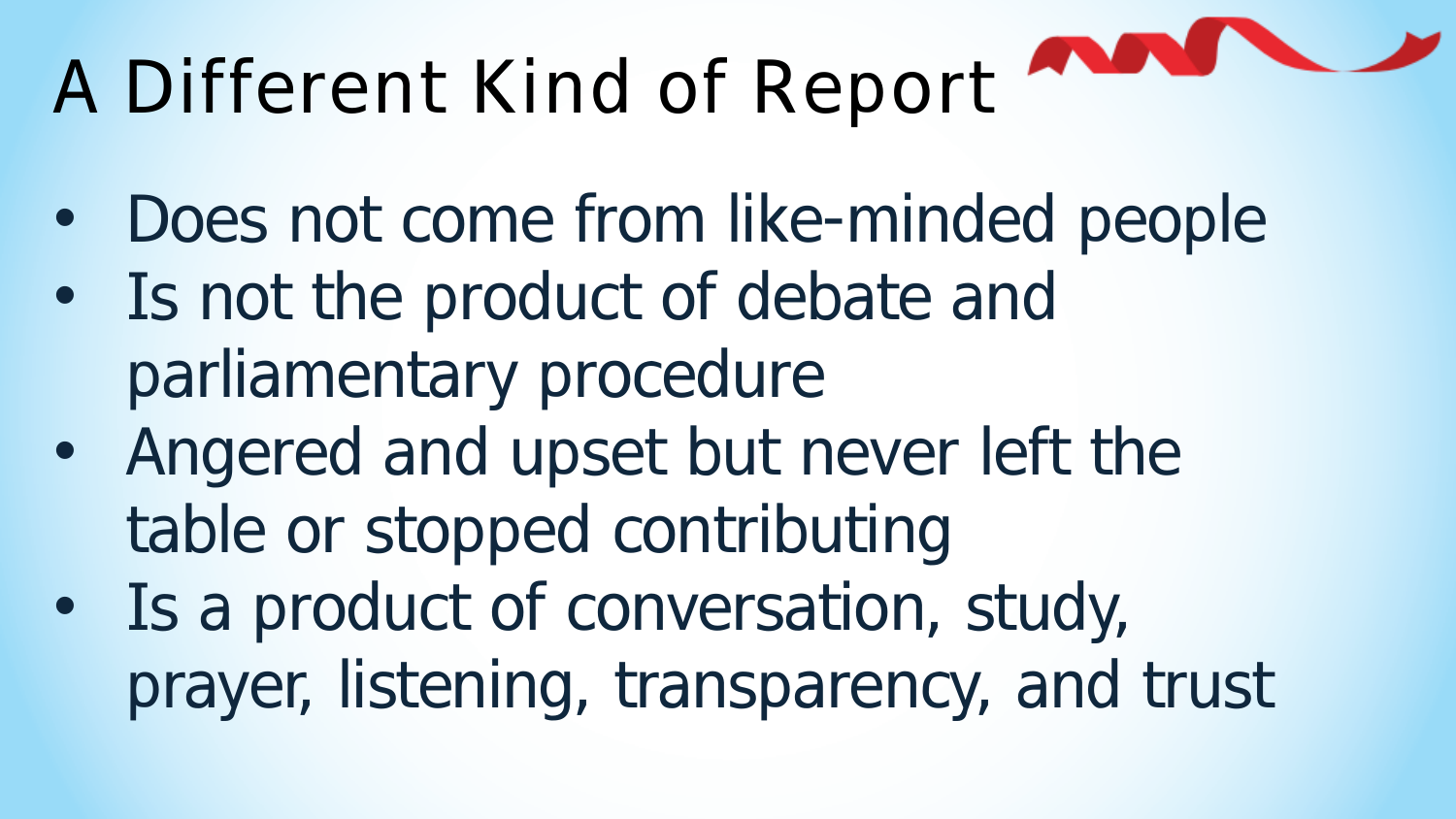

A Different Kind of Report

Does not come from like-minded people
Is not the product of debate and parliamentary procedure
Angered and upset but never left the table or stopped contributing
Is a product of conversation, study, prayer, listening, transparency, and trust